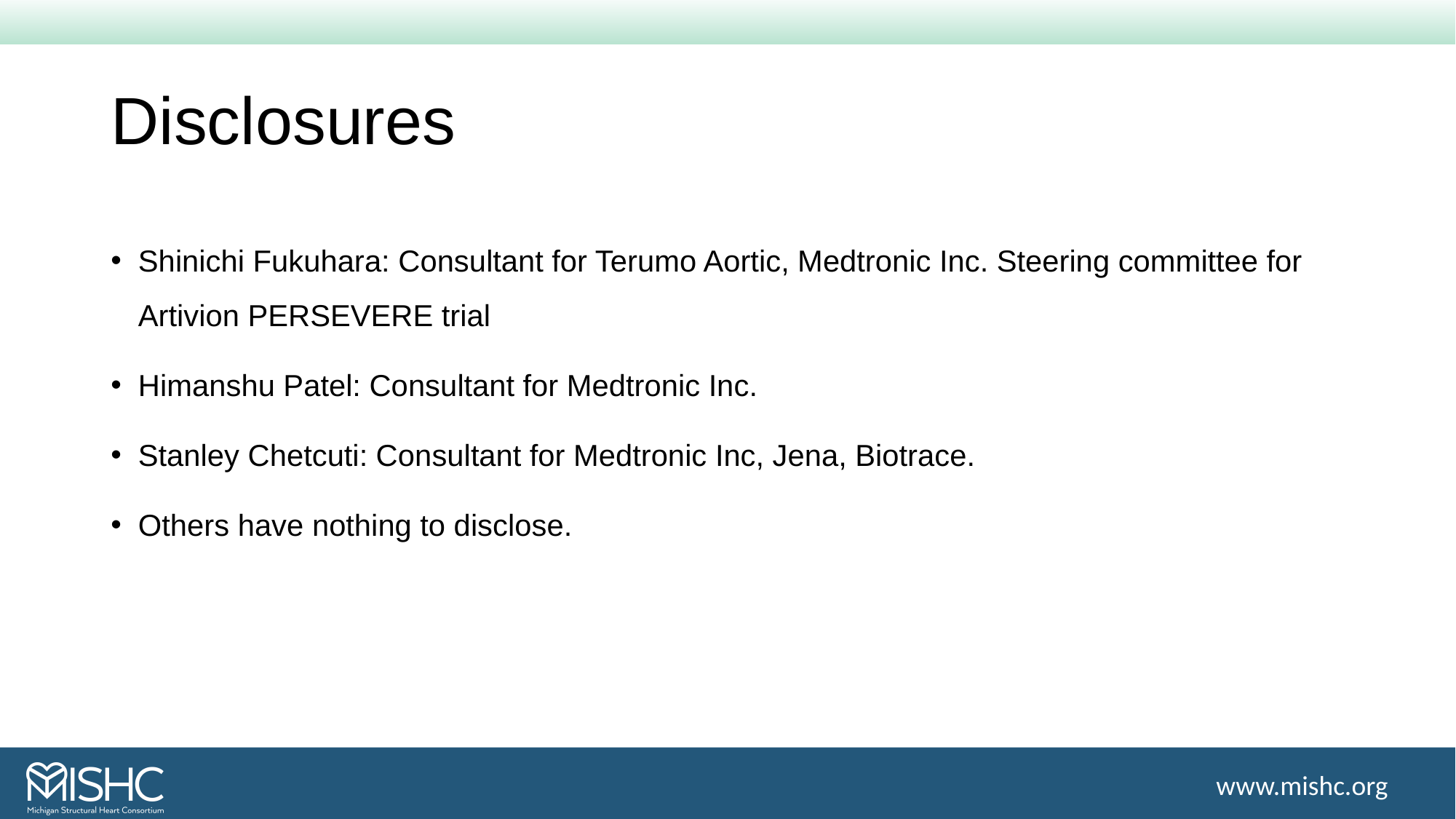

# Disclosures
Shinichi Fukuhara: Consultant for Terumo Aortic, Medtronic Inc. Steering committee for Artivion PERSEVERE trial
Himanshu Patel: Consultant for Medtronic Inc.
Stanley Chetcuti: Consultant for Medtronic Inc, Jena, Biotrace.
Others have nothing to disclose.